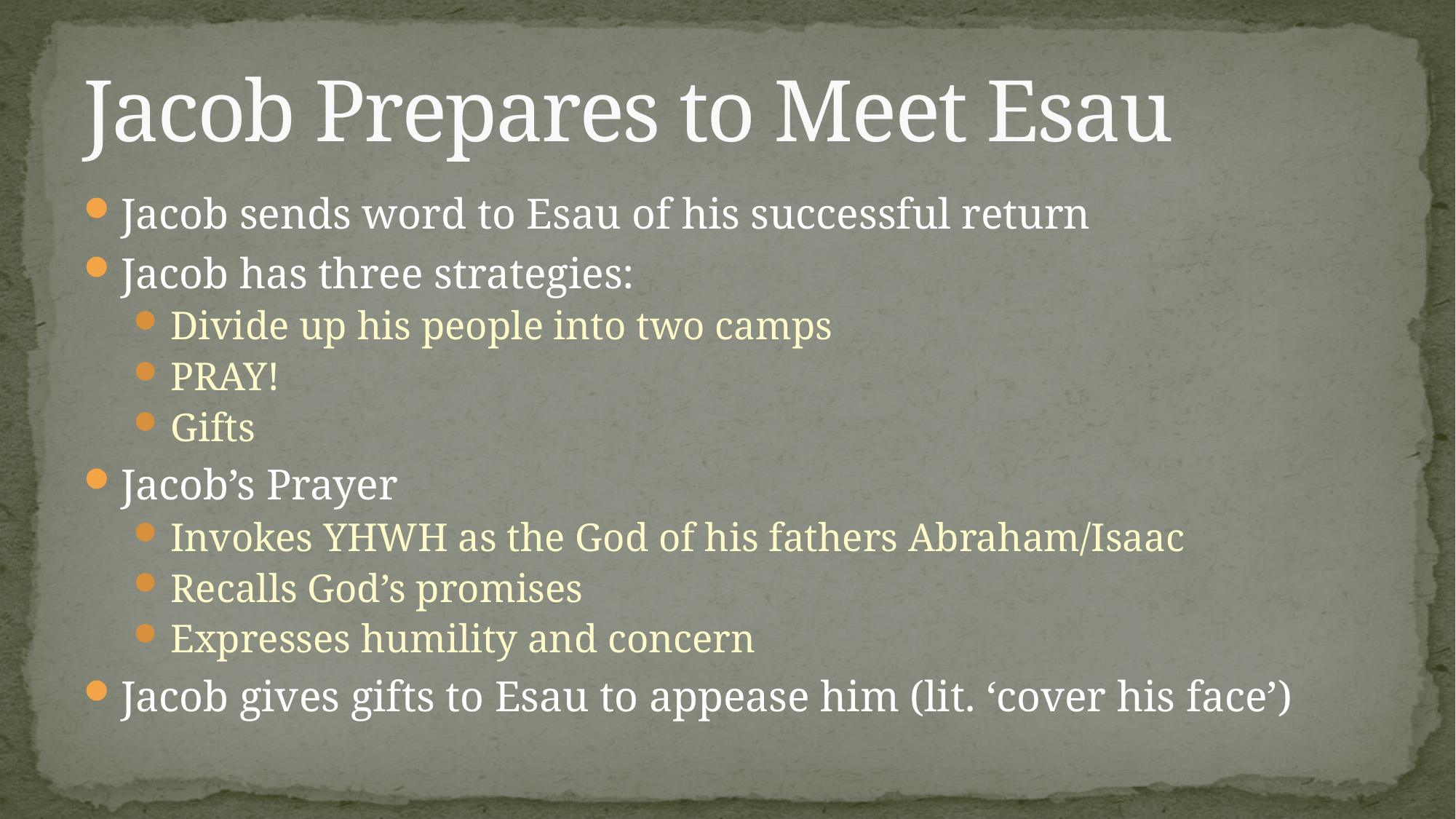

# Jacob Prepares to Meet Esau
Jacob sends word to Esau of his successful return
Jacob has three strategies:
Divide up his people into two camps
PRAY!
Gifts
Jacob’s Prayer
Invokes YHWH as the God of his fathers Abraham/Isaac
Recalls God’s promises
Expresses humility and concern
Jacob gives gifts to Esau to appease him (lit. ‘cover his face’)